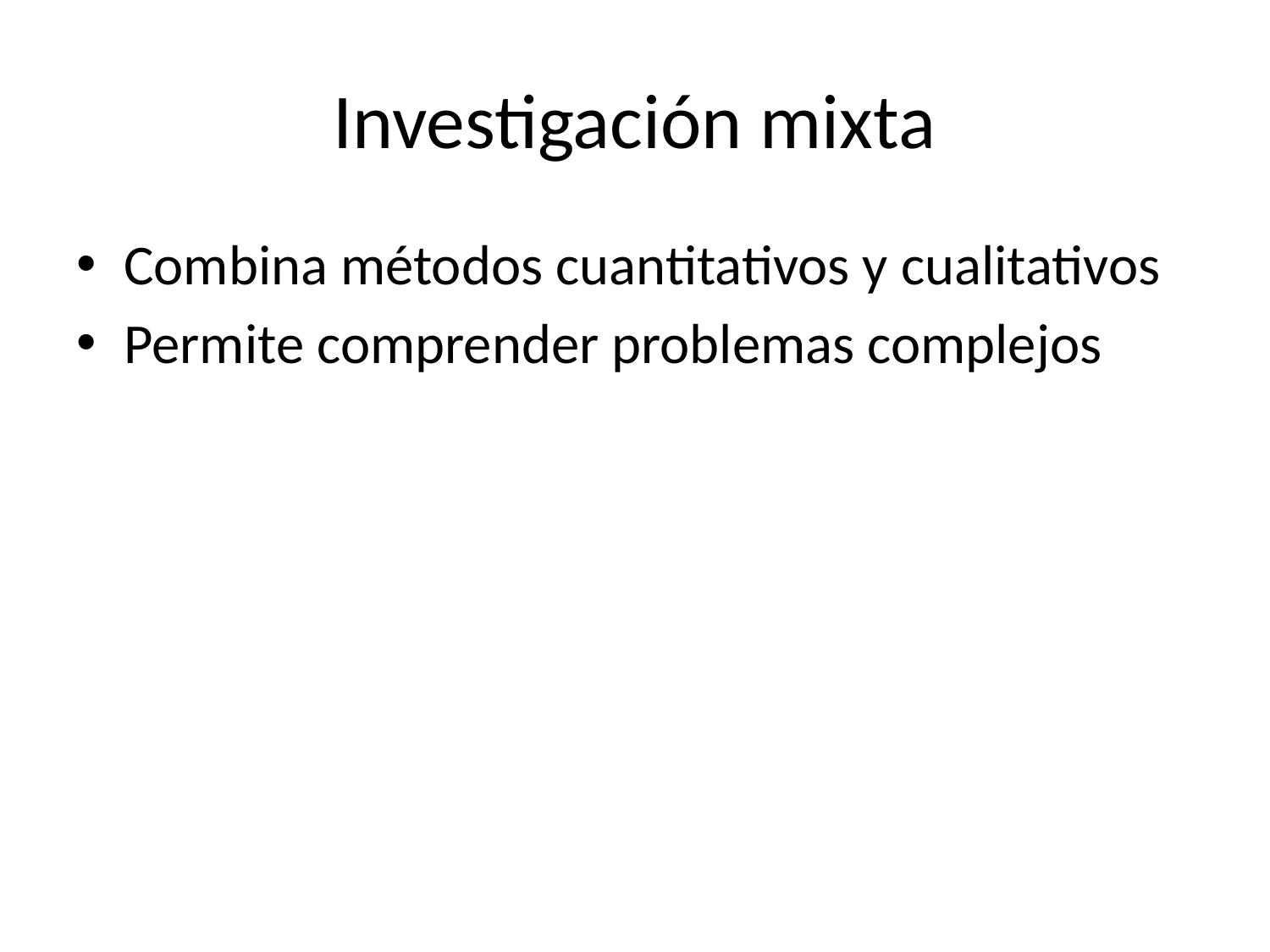

# Investigación mixta
Combina métodos cuantitativos y cualitativos
Permite comprender problemas complejos